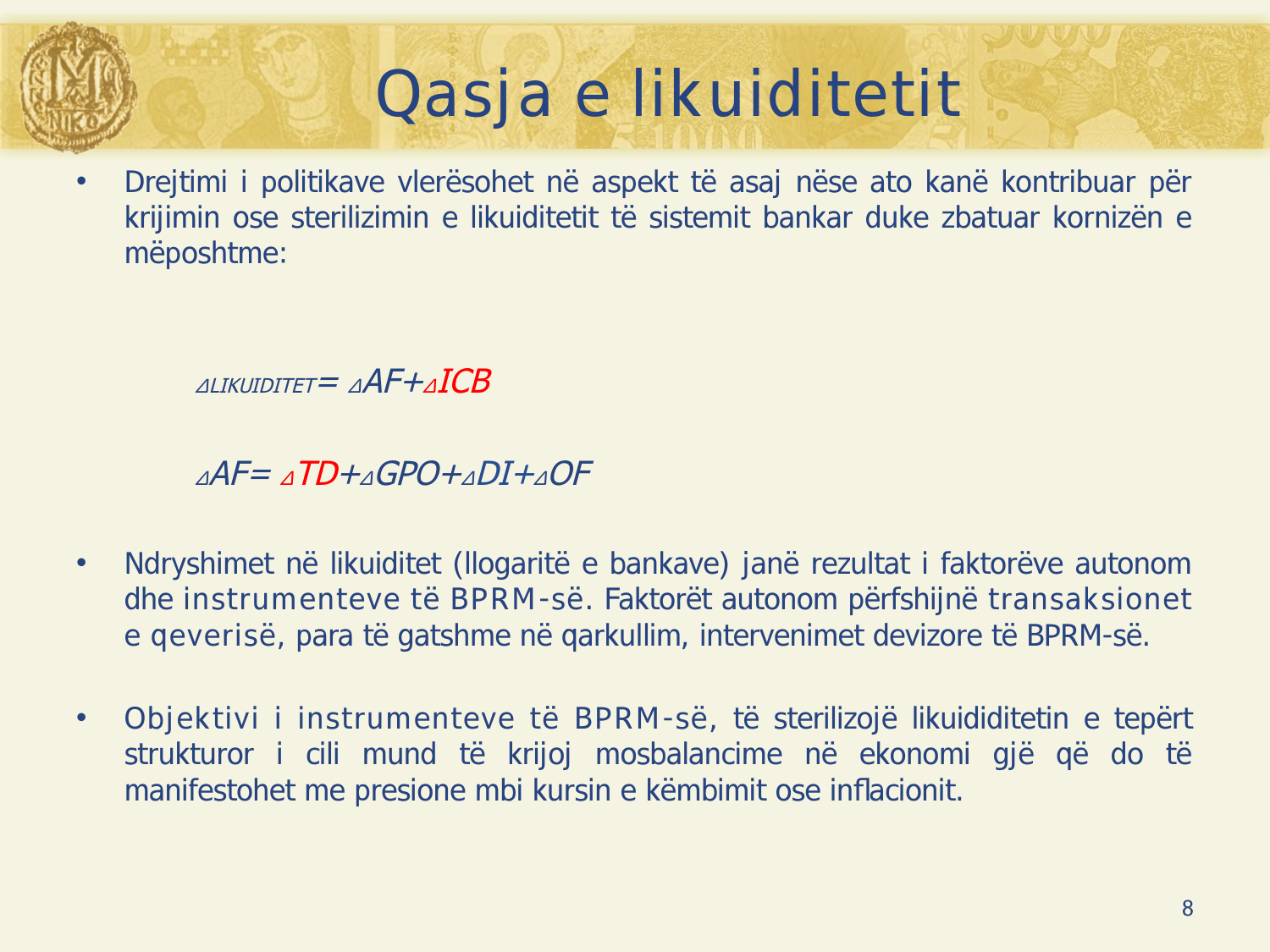

# Qasja e likuiditetit
Drejtimi i politikave vlerësohet në aspekt të asaj nëse ato kanë kontribuar për krijimin ose sterilizimin e likuiditetit të sistemit bankar duke zbatuar kornizën e mëposhtme:

	ΔLIKUIDITET= ΔAF+ΔICB

 	ΔAF= ΔTD+ΔGPO+ΔDI+ΔOF

Ndryshimet në likuiditet (llogaritë e bankave) janë rezultat i faktorëve autonom dhe instrumenteve të BPRM-së. Faktorët autonom përfshijnë transaksionet e qeverisë, para të gatshme në qarkullim, intervenimet devizore të BPRM-së.

Objektivi i instrumenteve të BPRM-së, të sterilizojë likuididitetin e tepërt strukturor i cili mund të krijoj mosbalancime në ekonomi gjë që do të manifestohet me presione mbi kursin e këmbimit ose inflacionit.

8